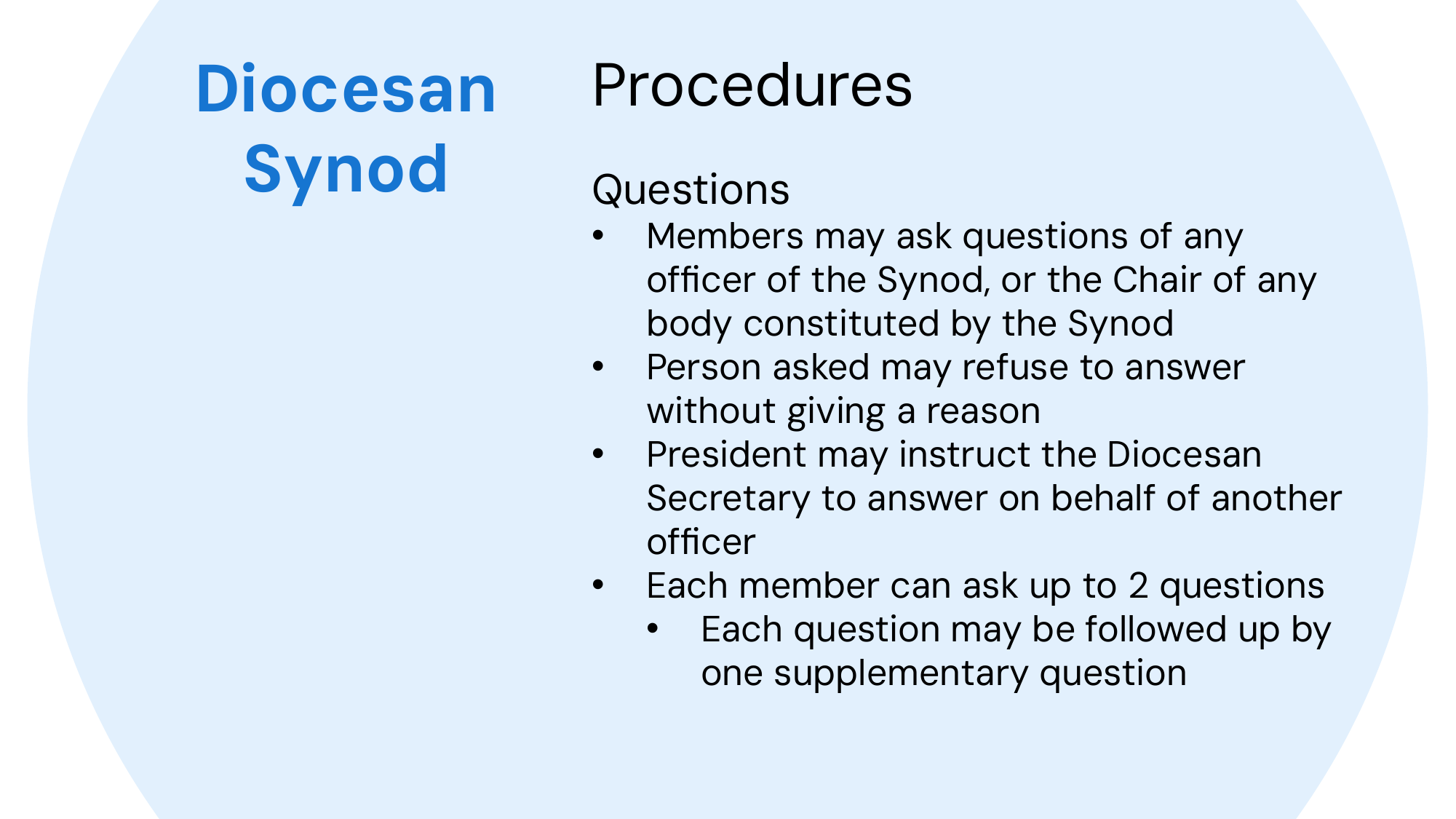

Diocesan Synod
Procedures

Questions
Members may ask questions of any officer of the Synod, or the Chair of any body constituted by the Synod
Person asked may refuse to answer without giving a reason
President may instruct the Diocesan Secretary to answer on behalf of another officer
Each member can ask up to 2 questions
Each question may be followed up by one supplementary question